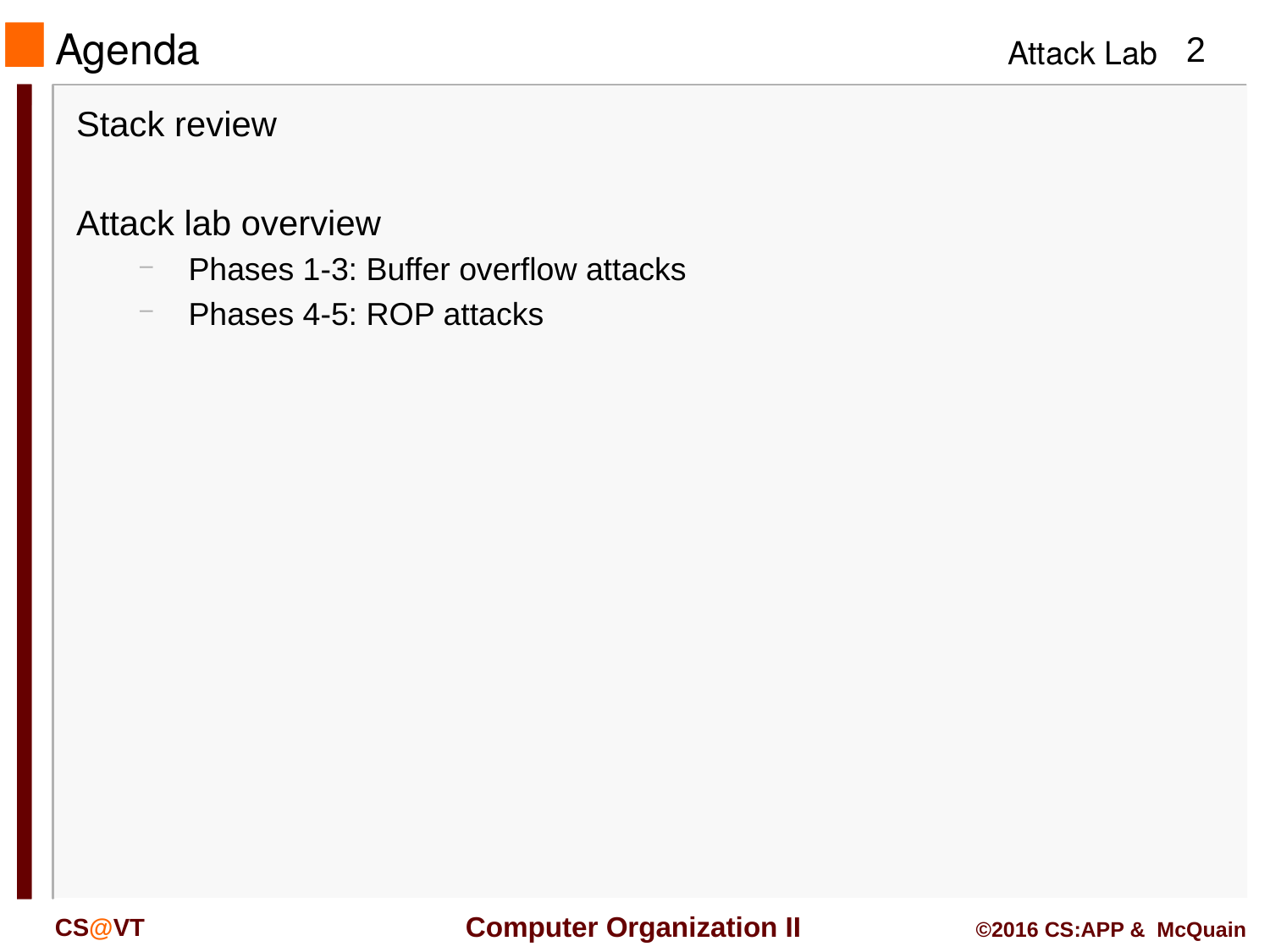

# Agenda
Stack review

Attack lab overview
 Phases 1-3: Buffer overflow attacks
 Phases 4-5: ROP attacks